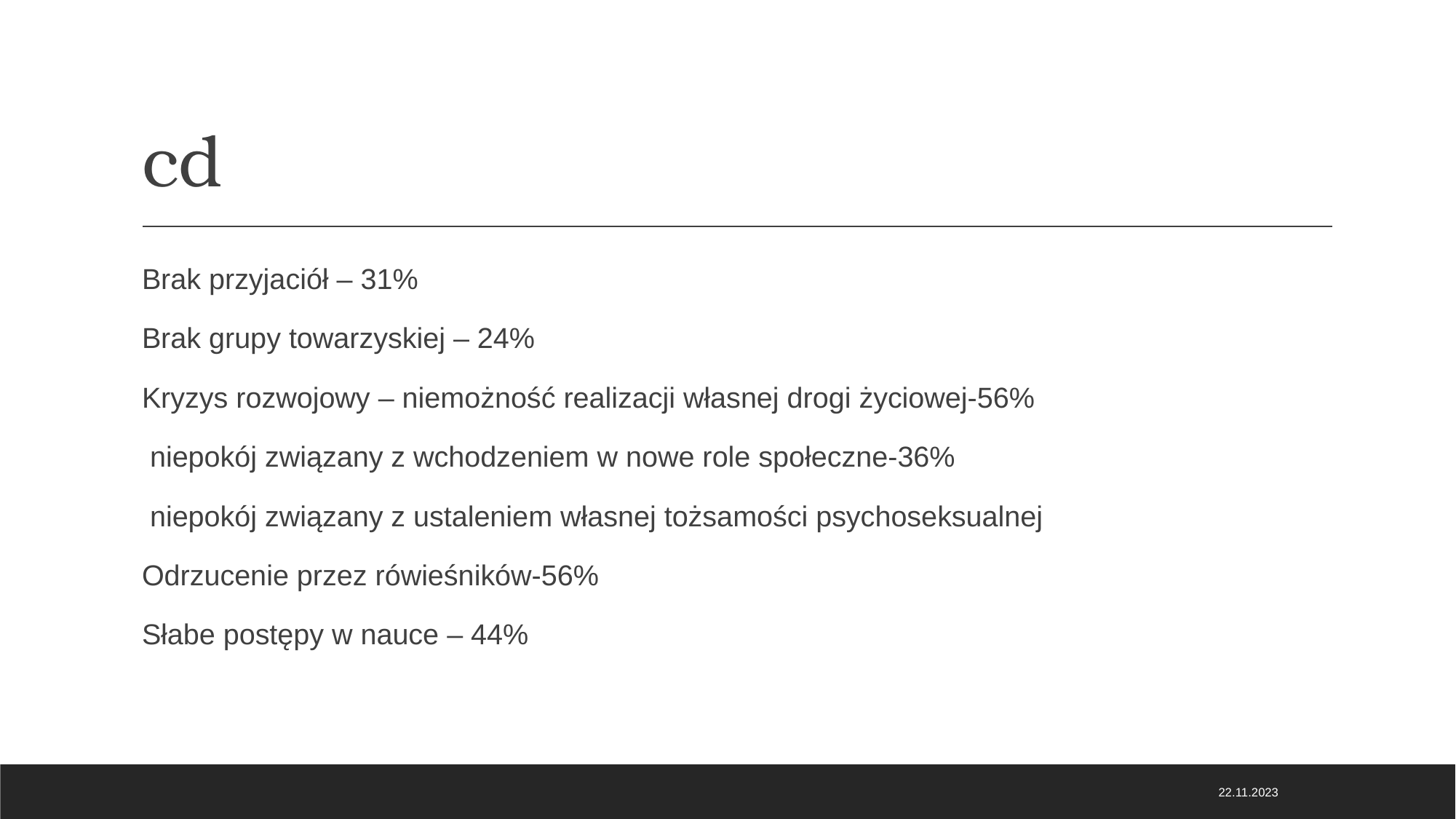

# cd
Brak przyjaciół – 31%
Brak grupy towarzyskiej – 24%
Kryzys rozwojowy – niemożność realizacji własnej drogi życiowej-56%
 niepokój związany z wchodzeniem w nowe role społeczne-36%
 niepokój związany z ustaleniem własnej tożsamości psychoseksualnej
Odrzucenie przez rówieśników-56%
Słabe postępy w nauce – 44%

22.11.2023